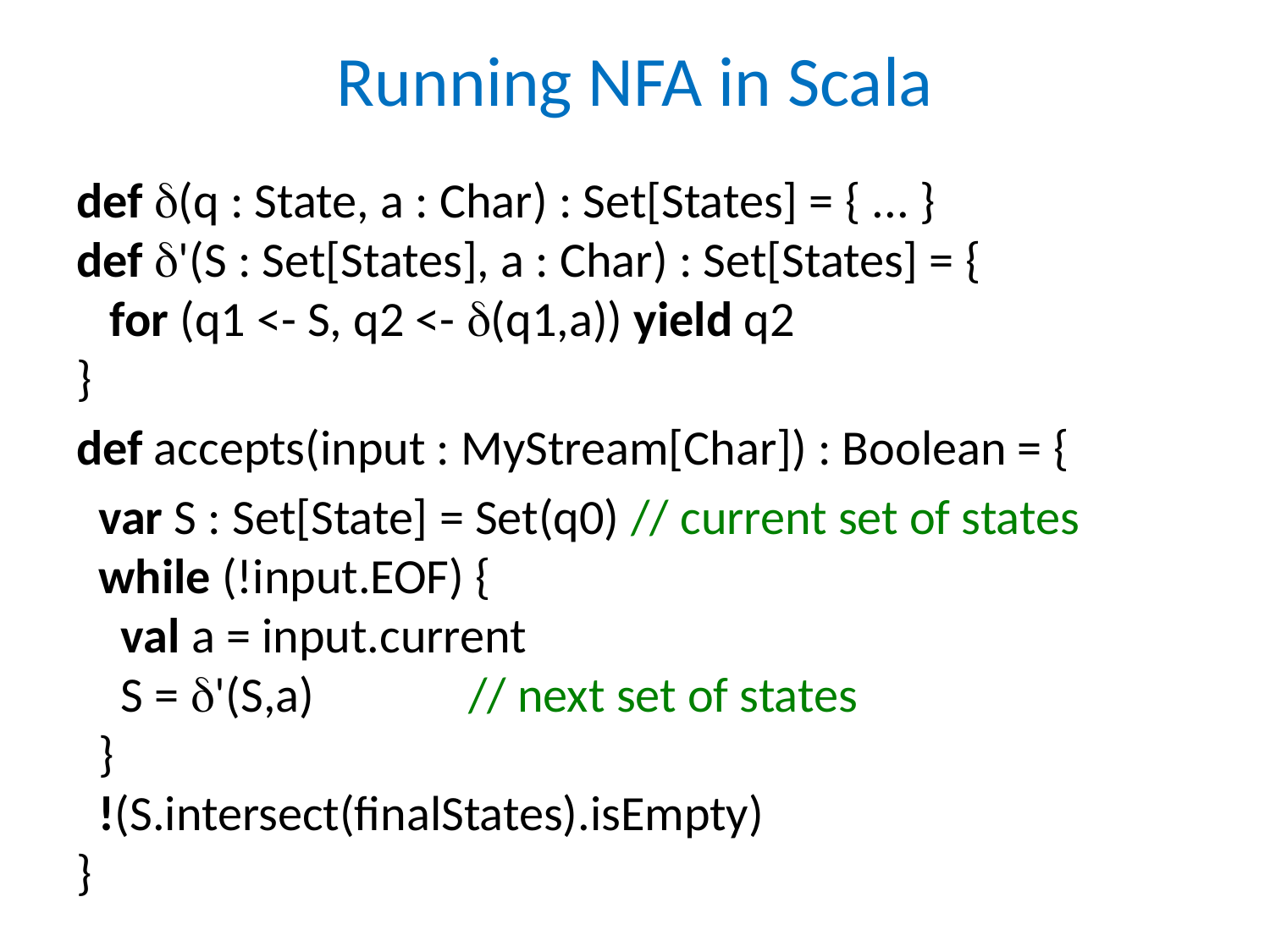

# Running NFA in Scala
def δ(q : State, a : Char) : Set[States] = { ... }
def δ'(S : Set[States], a : Char) : Set[States] = {
   for (q1 <- S, q2 <- δ(q1,a)) yield q2
}
def accepts(input : MyStream[Char]) : Boolean = {
  var S : Set[State] = Set(q0) // current set of states
  while (!input.EOF) {
    val a = input.current
    S = δ'(S,a)		 // next set of states
  }
  !(S.intersect(finalStates).isEmpty)
}